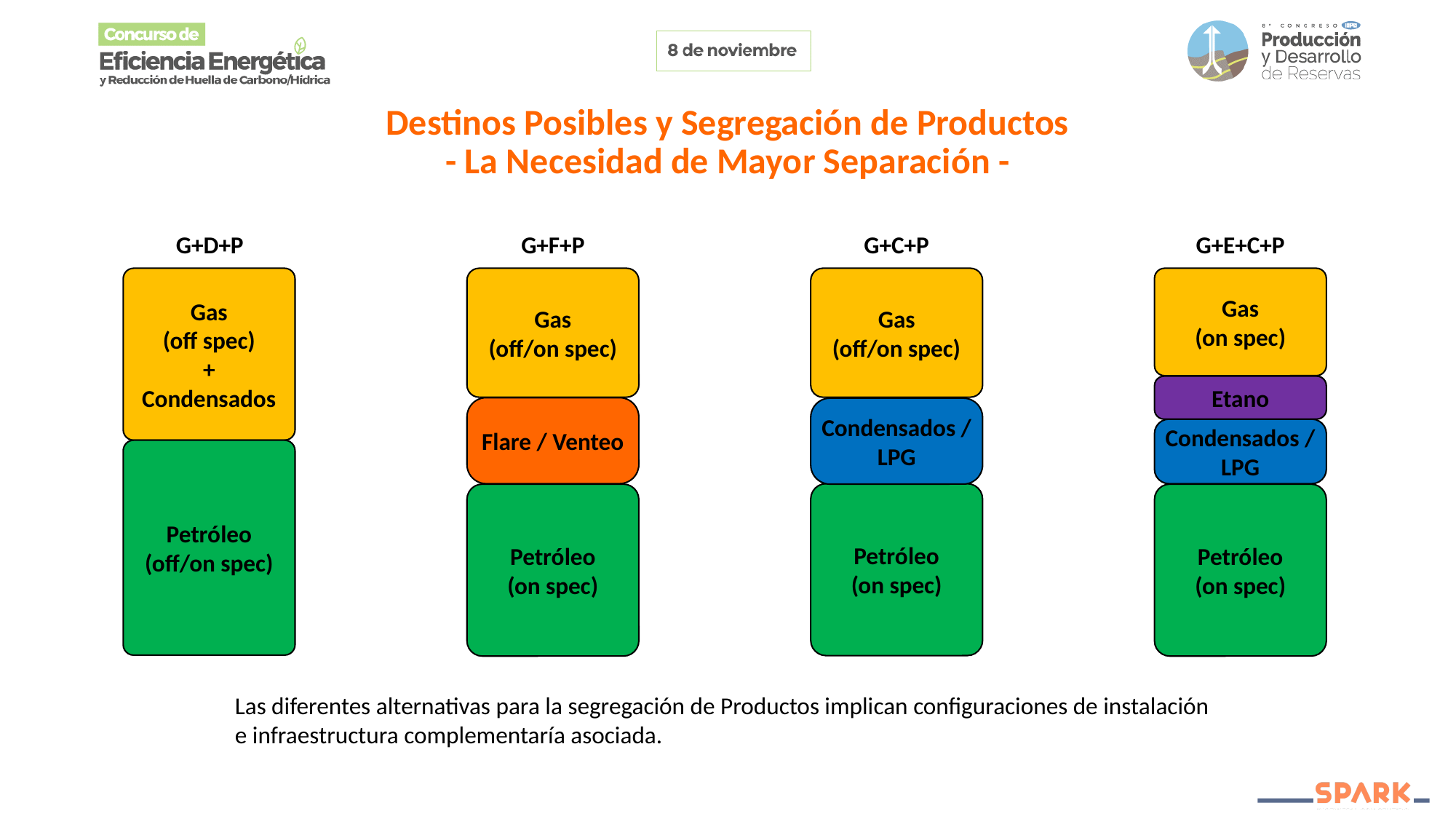

# Destinos Posibles y Segregación de Productos - La Necesidad de Mayor Separación -
G+D+P
G+F+P
G+C+P
G+E+C+P
Gas
(off spec)
+
Condensados
Gas
(off/on spec)
Gas
(off/on spec)
Gas
(on spec)
Etano
Flare / Venteo
Condensados / LPG
Condensados / LPG
Petróleo
(off/on spec)
Petróleo
(on spec)
Petróleo
(on spec)
Petróleo
(on spec)
Las diferentes alternativas para la segregación de Productos implican configuraciones de instalación e infraestructura complementaría asociada.